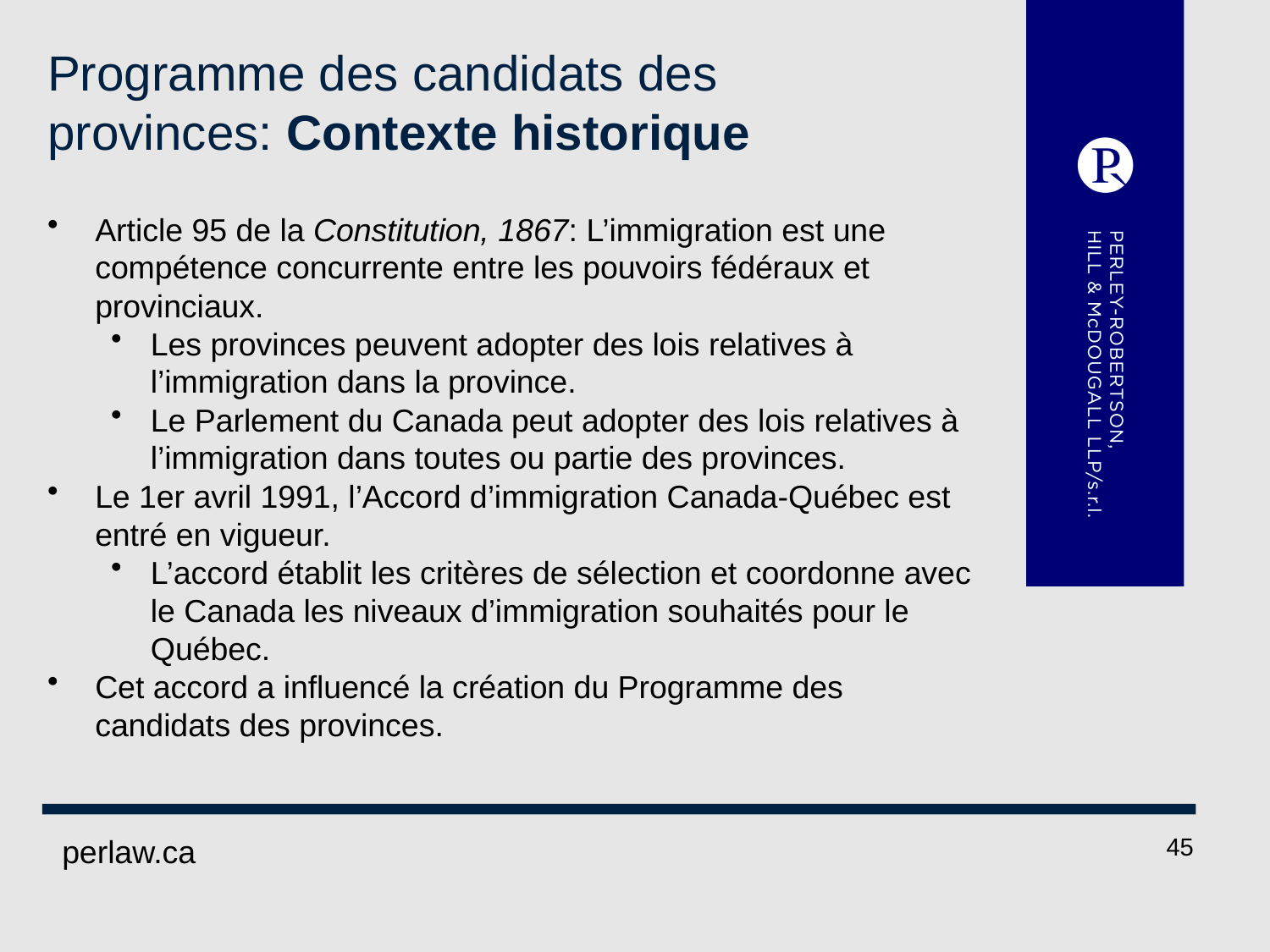

# Programme des candidats des provinces: Contexte historique
Article 95 de la Constitution, 1867: L’immigration est une compétence concurrente entre les pouvoirs fédéraux et provinciaux.
Les provinces peuvent adopter des lois relatives à l’immigration dans la province.
Le Parlement du Canada peut adopter des lois relatives à l’immigration dans toutes ou partie des provinces.
Le 1er avril 1991, l’Accord d’immigration Canada-Québec est entré en vigueur.
L’accord établit les critères de sélection et coordonne avec le Canada les niveaux d’immigration souhaités pour le Québec.
Cet accord a influencé la création du Programme des candidats des provinces.
 perlaw.ca
45